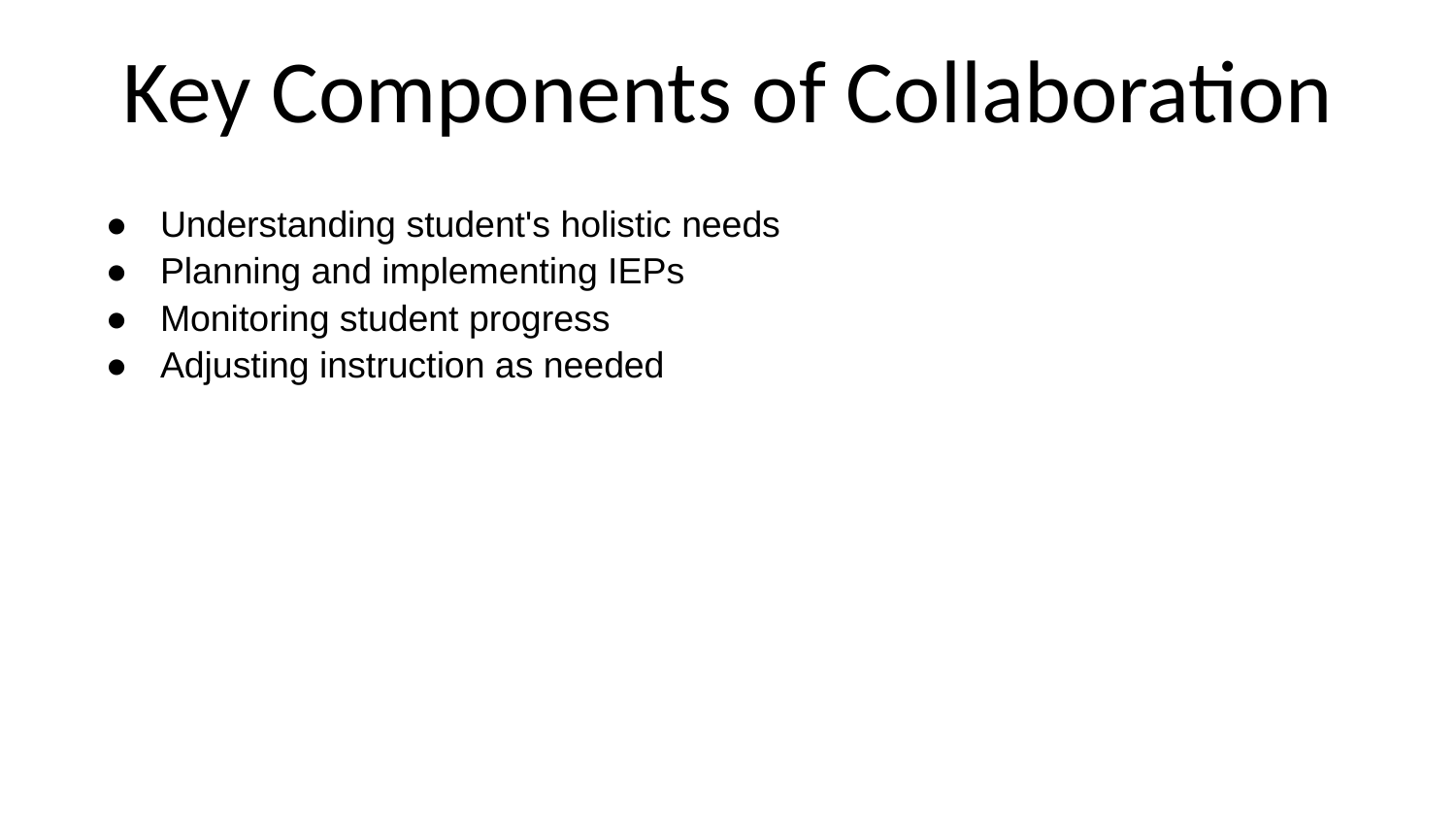

# Key Components of Collaboration
Understanding student's holistic needs
Planning and implementing IEPs
Monitoring student progress
Adjusting instruction as needed